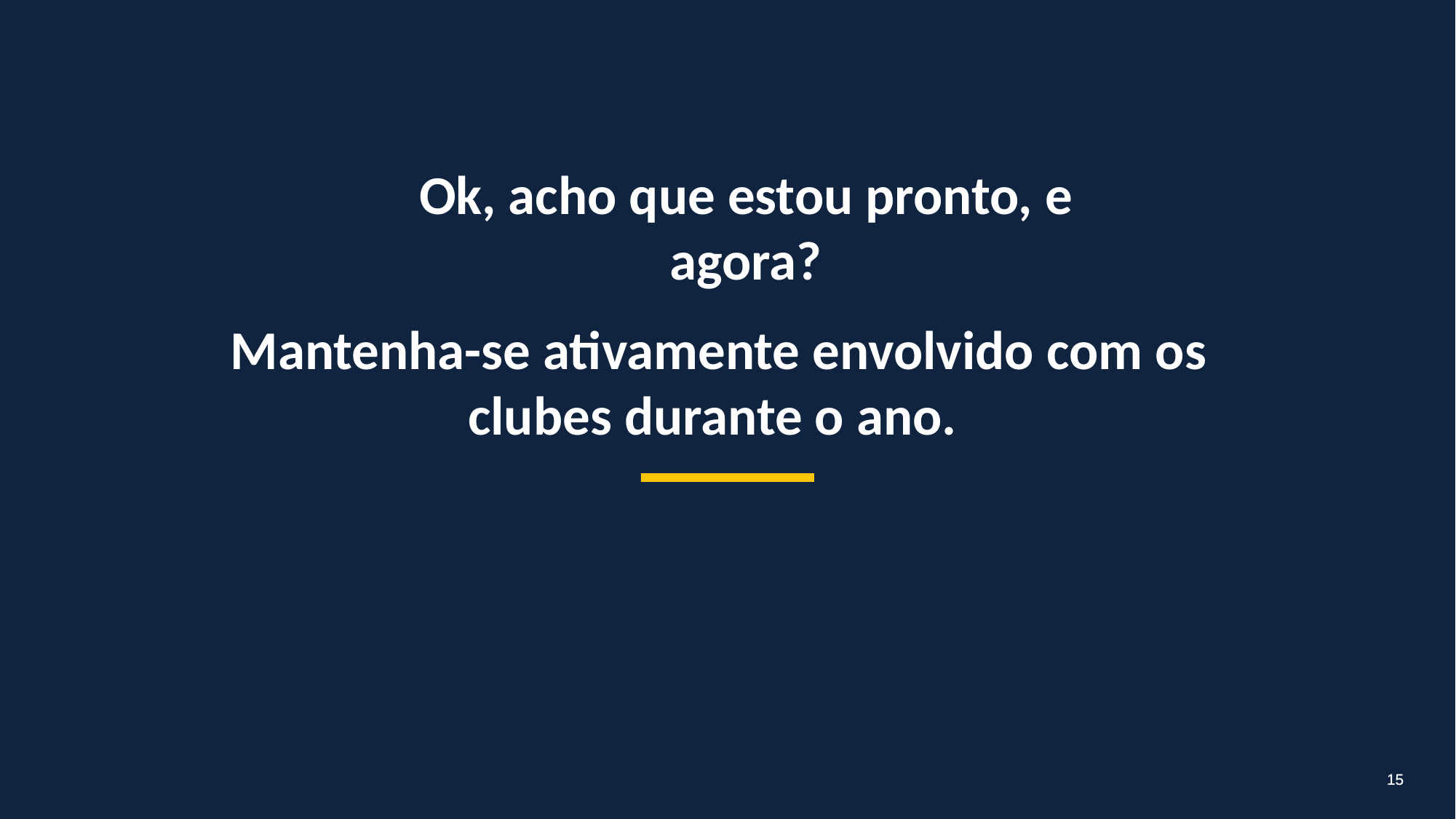

Ok, acho que estou pronto, e agora?
Mantenha-se ativamente envolvido com os clubes durante o ano.